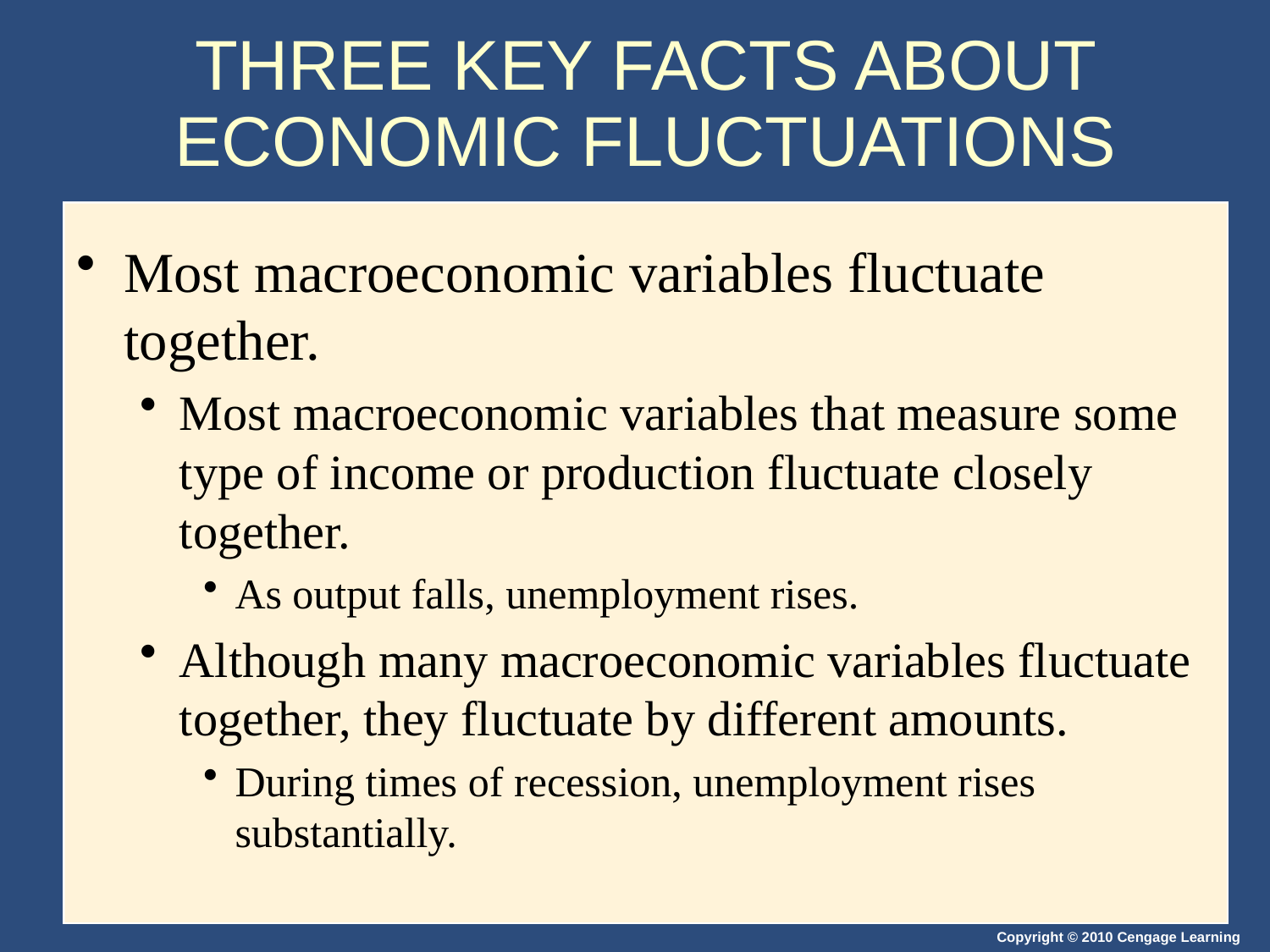

# THREE KEY FACTS ABOUT ECONOMIC FLUCTUATIONS

Most macroeconomic variables fluctuate together.
Most macroeconomic variables that measure some type of income or production fluctuate closely together.
As output falls, unemployment rises.
Although many macroeconomic variables fluctuate together, they fluctuate by different amounts.
During times of recession, unemployment rises substantially.